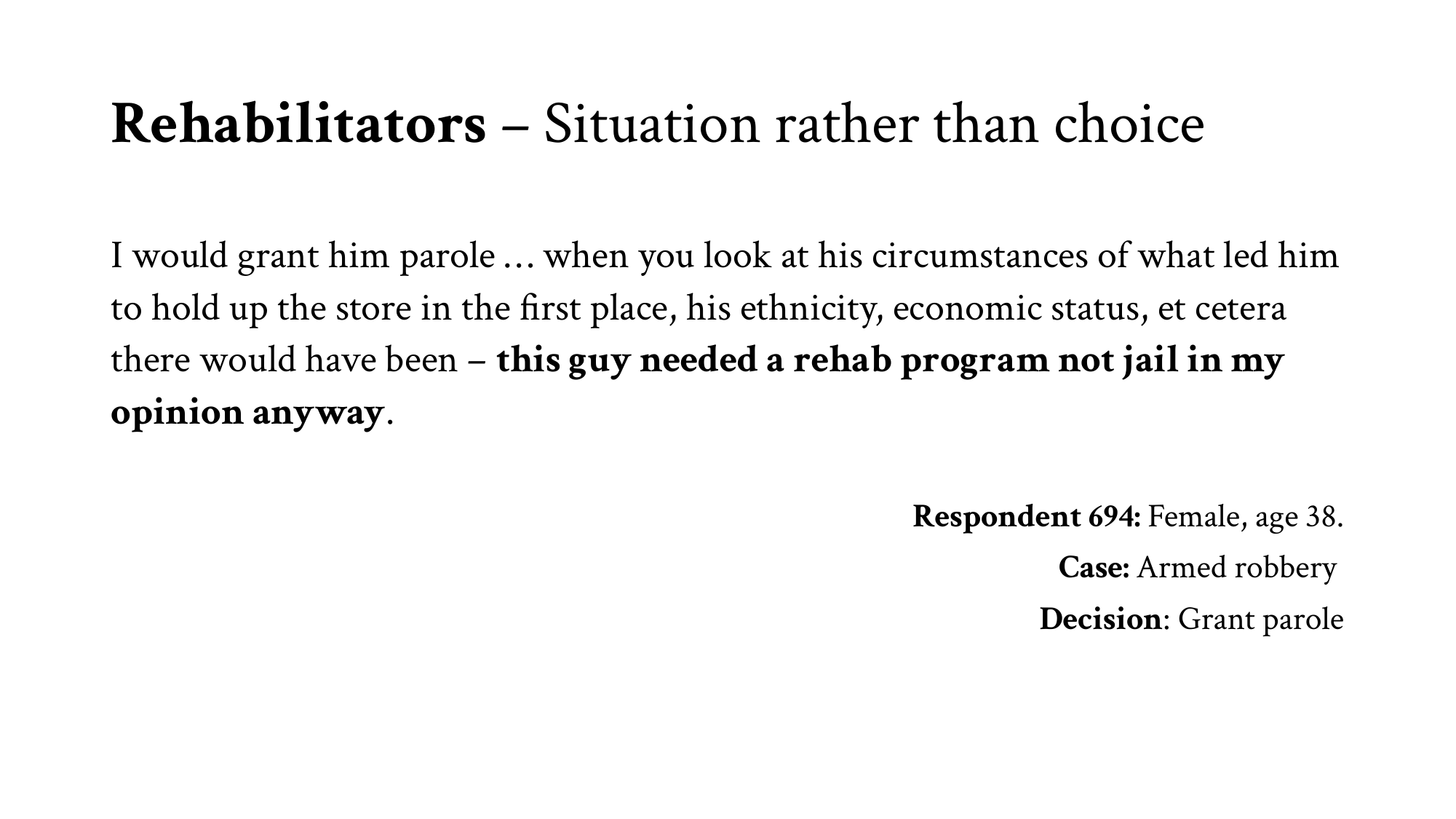

# Rehabilitators – Situation rather than choice
I would grant him parole … when you look at his circumstances of what led him to hold up the store in the first place, his ethnicity, economic status, et cetera there would have been – this guy needed a rehab program not jail in my opinion anyway.

Respondent 694: Female, age 38.
Case: Armed robbery
Decision: Grant parole